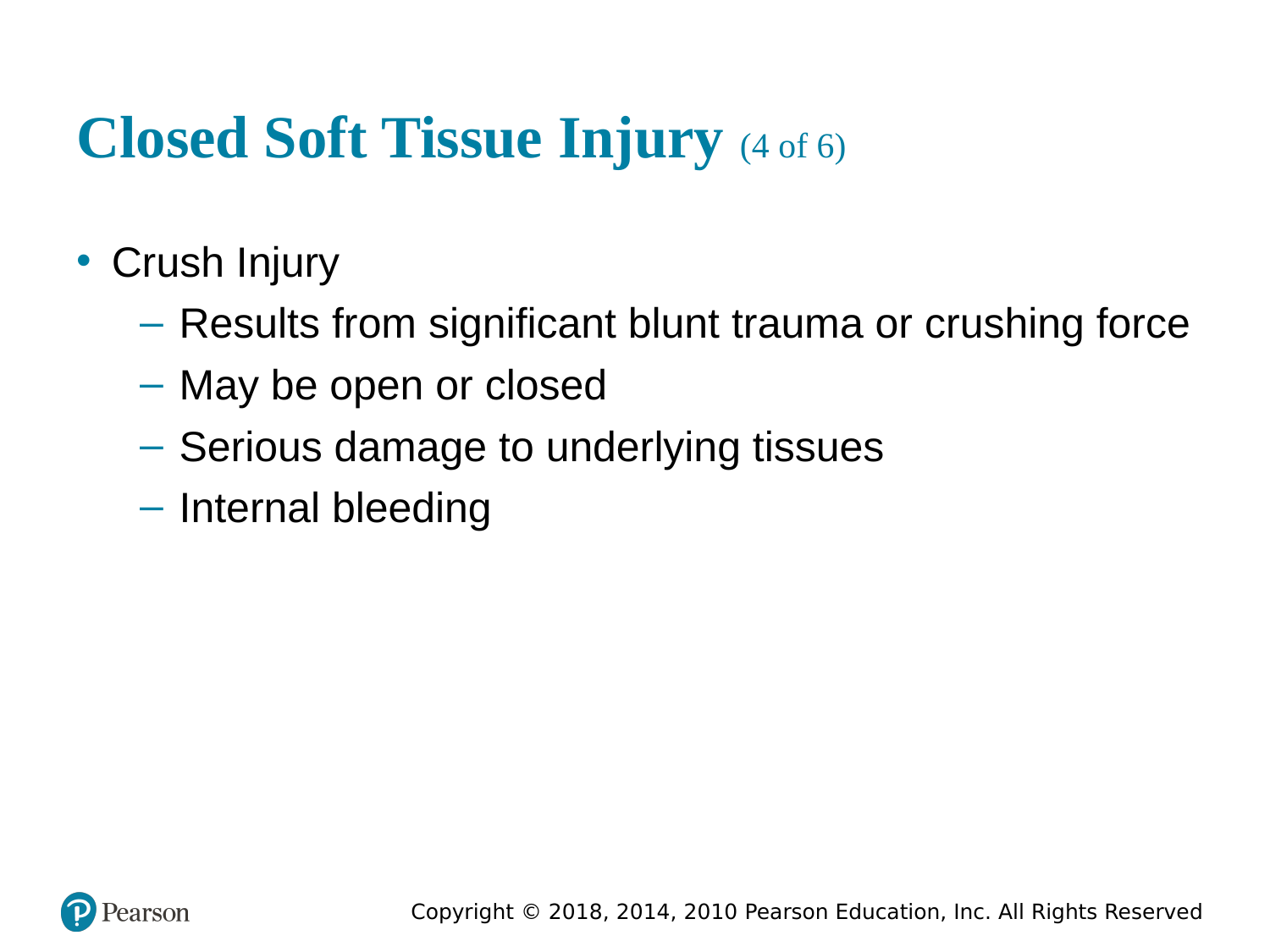

# Closed Soft Tissue Injury (4 of 6)
Crush Injury
Results from significant blunt trauma or crushing force
May be open or closed
Serious damage to underlying tissues
Internal bleeding